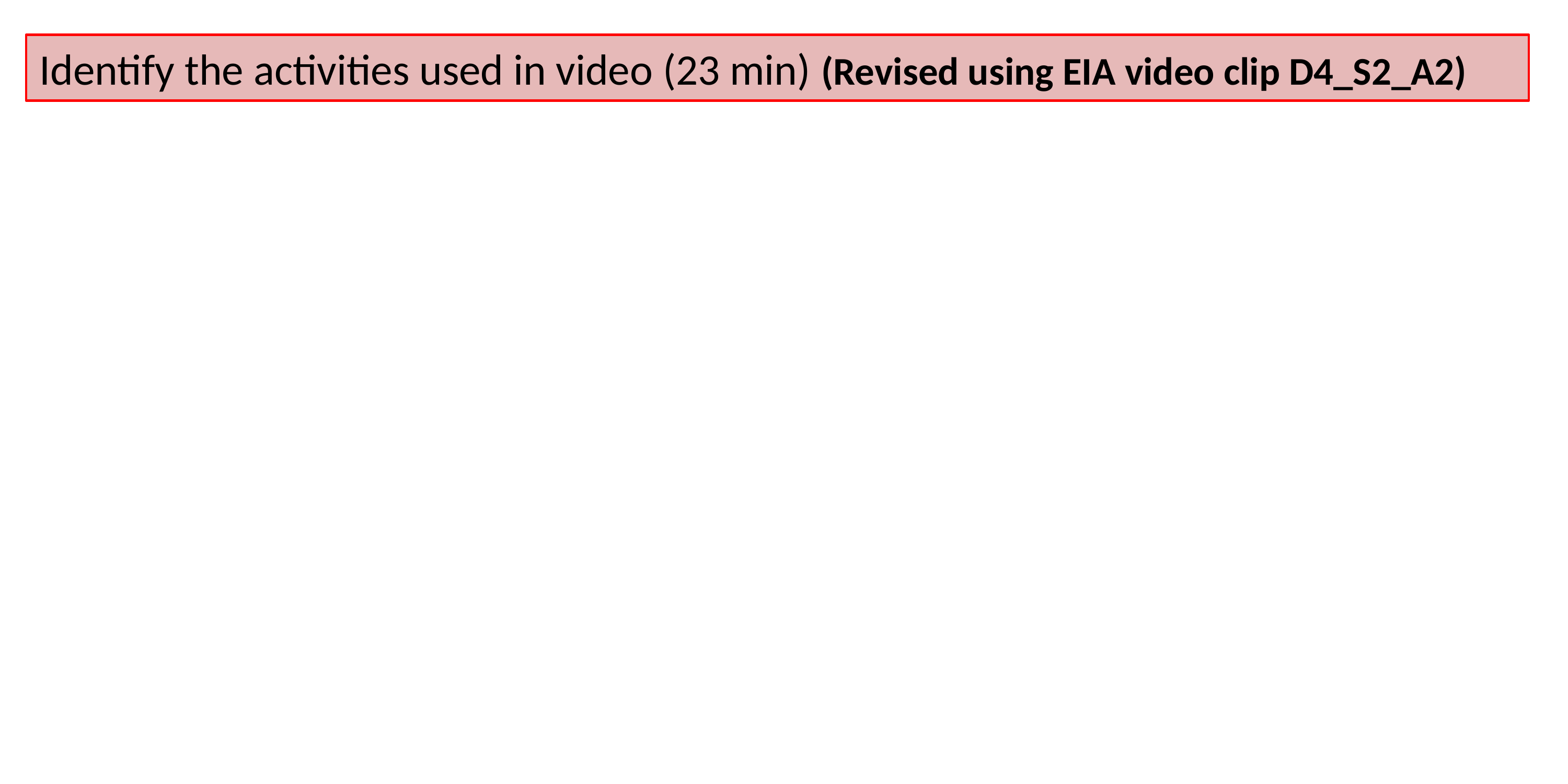

Identify the activities used in video (23 min) (Revised using EIA video clip D4_S2_A2)